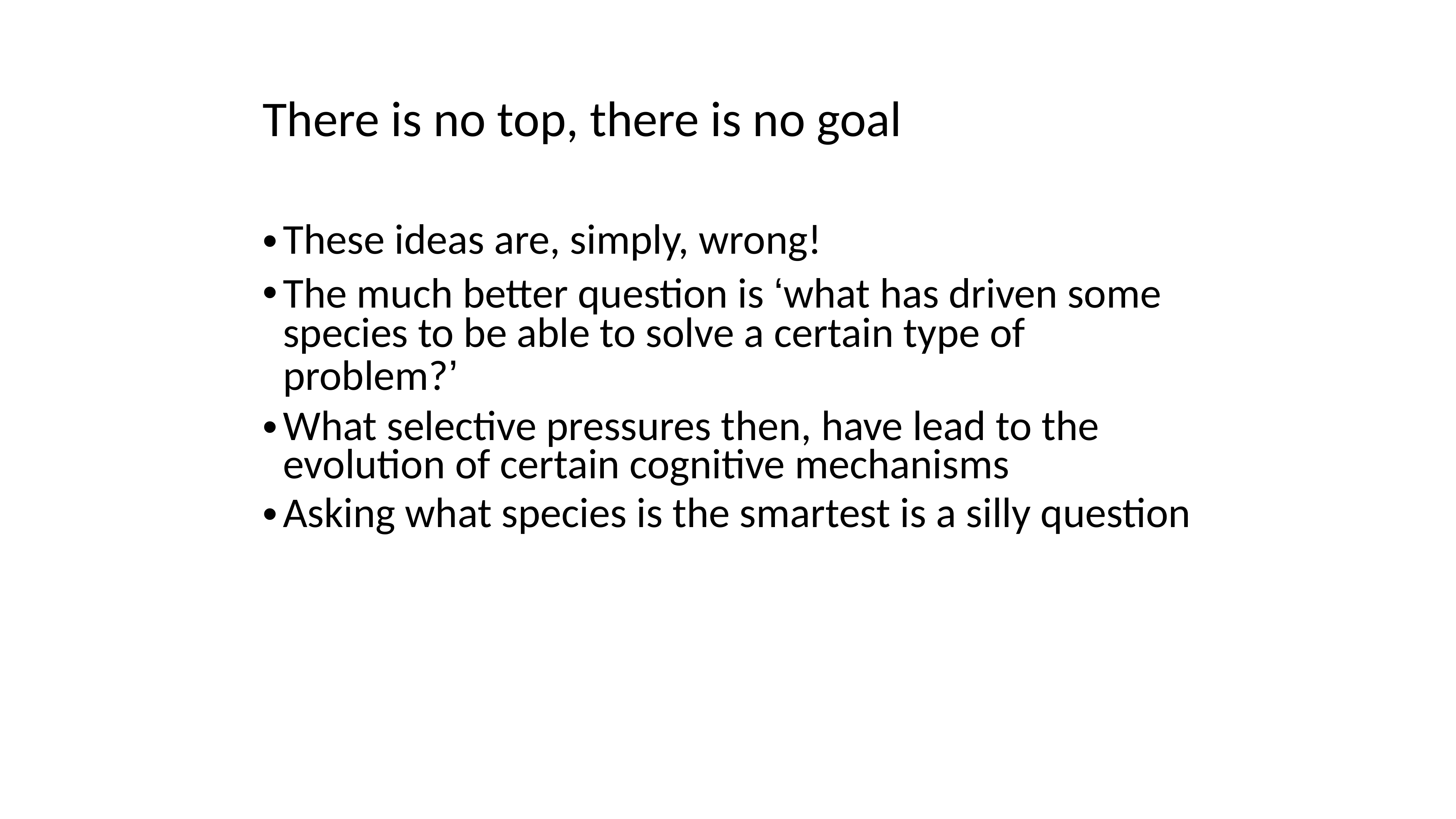

There is no top, there is no goal
These ideas are, simply, wrong!
The much better question is ‘what has driven some species to be able to solve a certain type of problem?’
What selective pressures then, have lead to the evolution of certain cognitive mechanisms
Asking what species is the smartest is a silly question